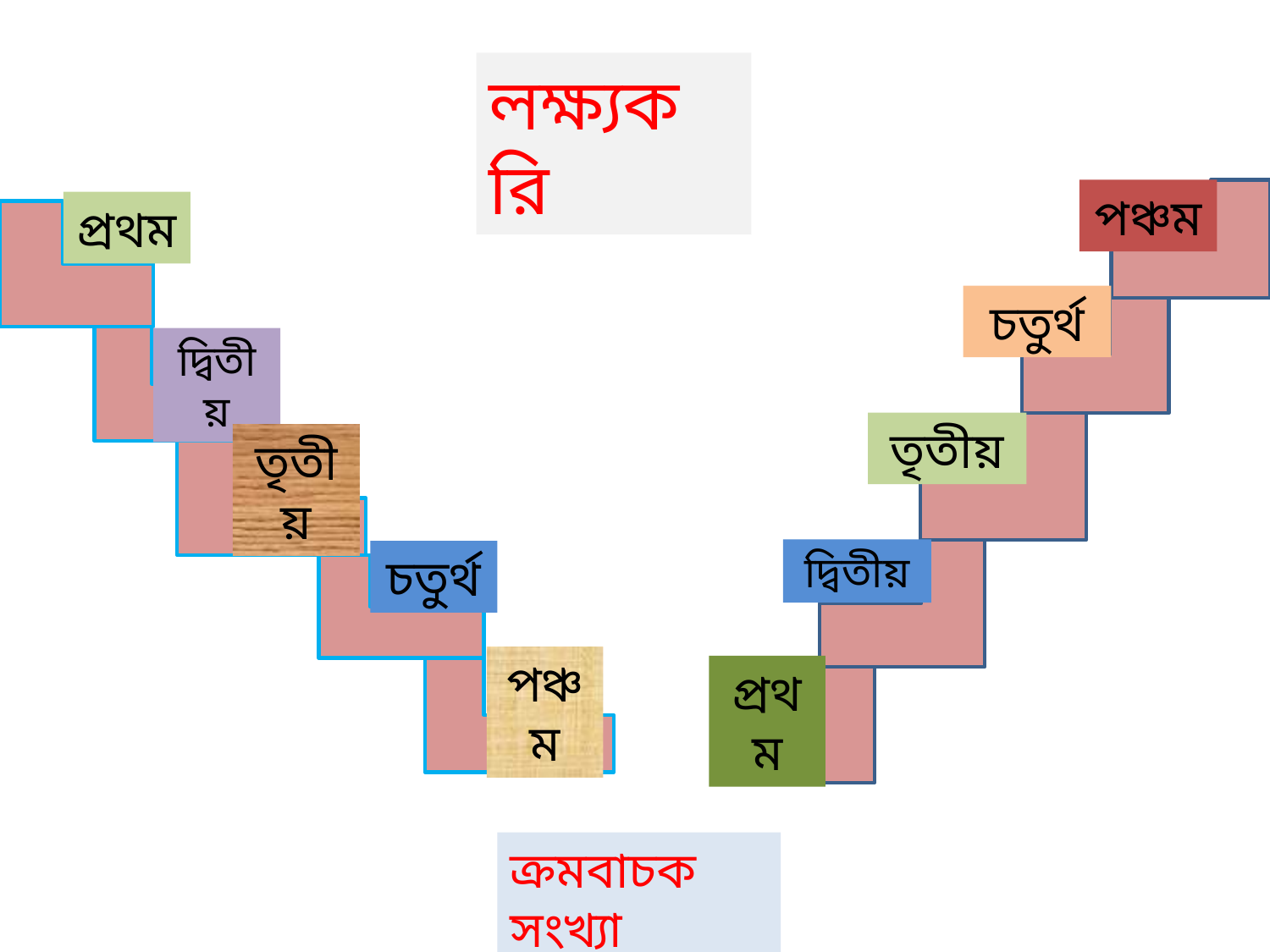

লক্ষ্যকরি

পঞ্চম
প্রথম

চতুর্থ
দ্বিতীয়
তৃতীয়
তৃতীয়
দ্বিতীয়
চতুর্থ
পঞ্চম
প্রথম
ক্রমবাচক সংখ্যা